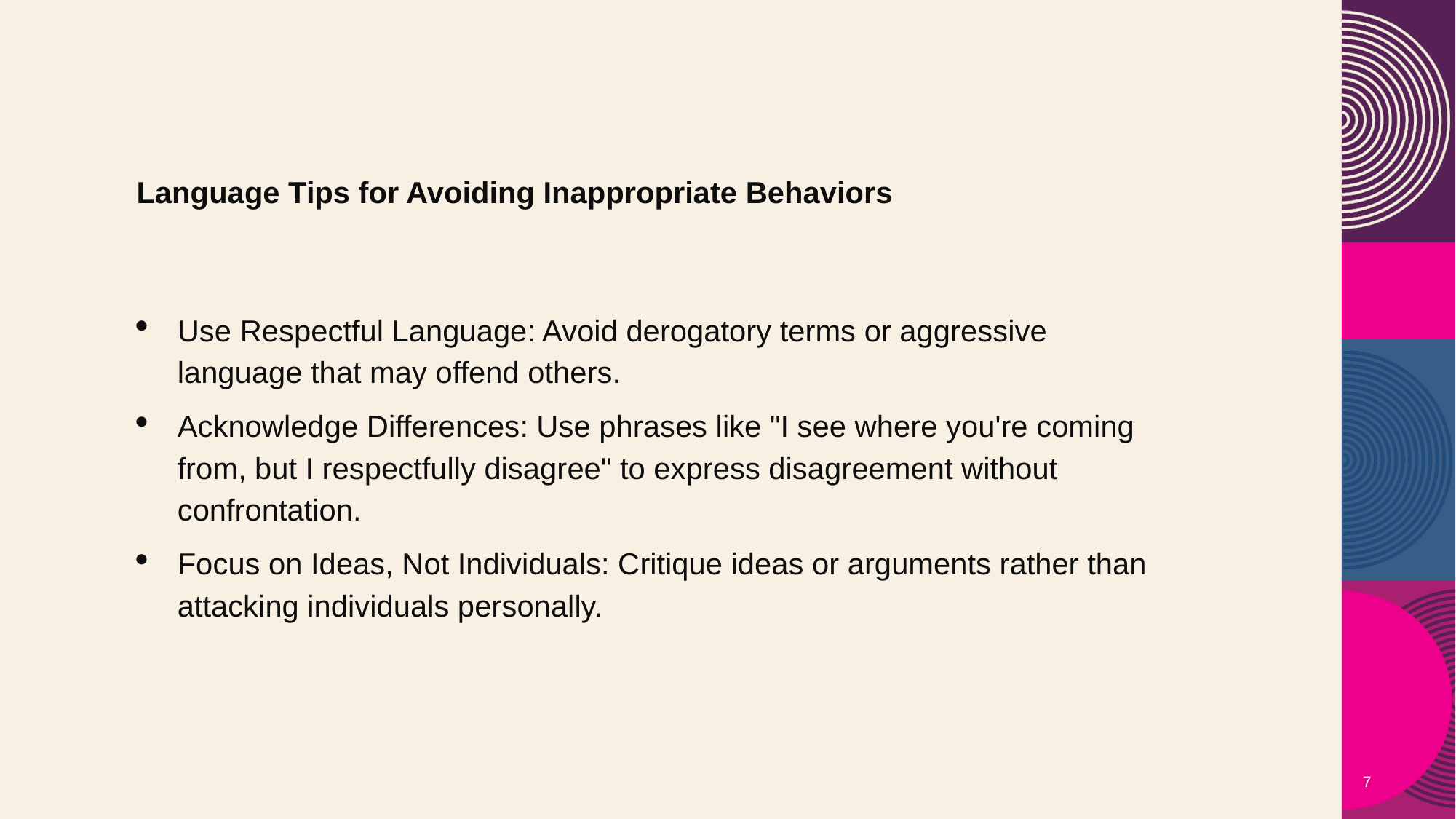

Language Tips for Avoiding Inappropriate Behaviors

Use Respectful Language: Avoid derogatory terms or aggressive language that may offend others.
Acknowledge Differences: Use phrases like "I see where you're coming from, but I respectfully disagree" to express disagreement without confrontation.
Focus on Ideas, Not Individuals: Critique ideas or arguments rather than attacking individuals personally.
7